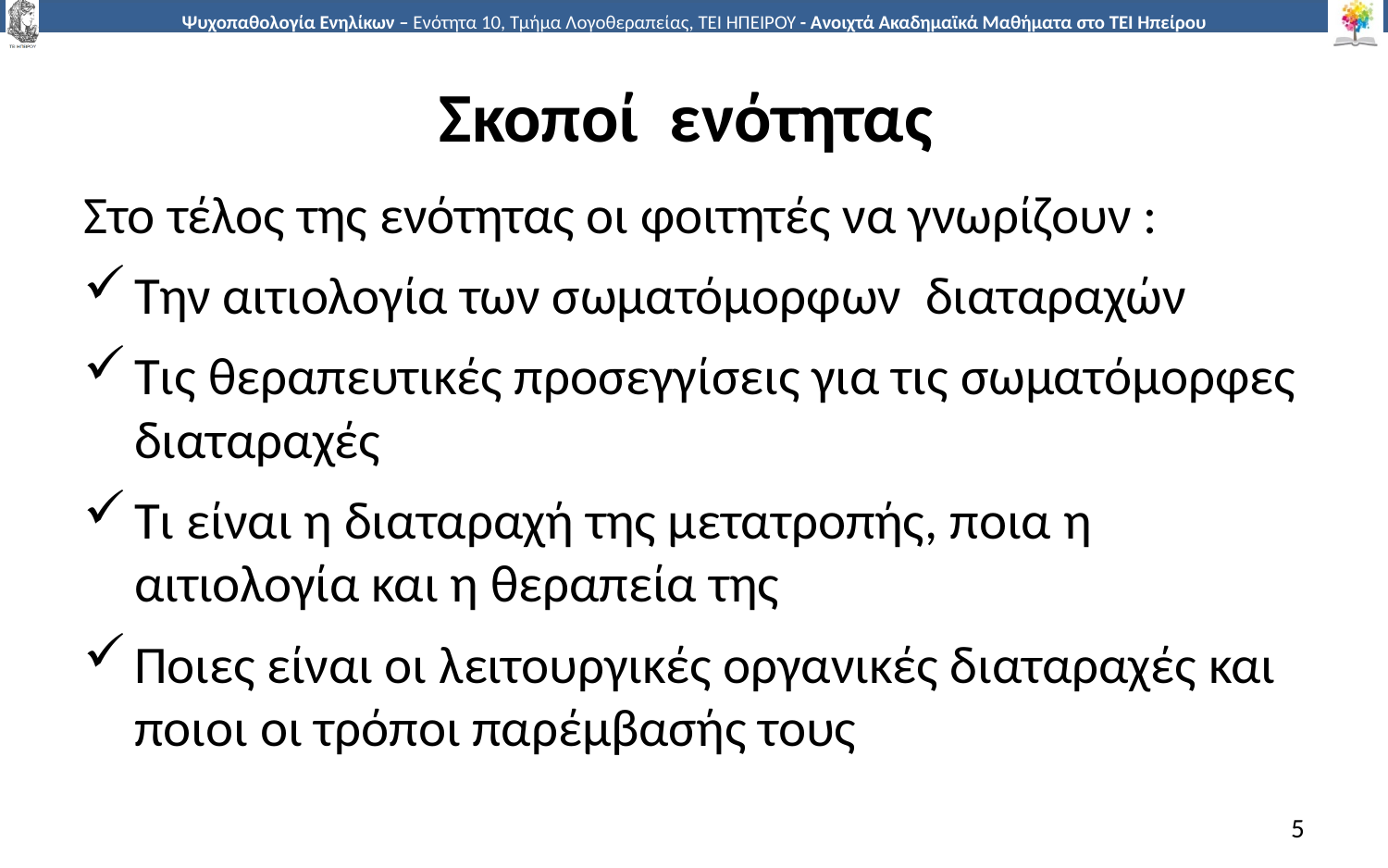

# Σκοποί  ενότητας
Στο τέλος της ενότητας οι φοιτητές να γνωρίζουν :
Την αιτιολογία των σωματόμορφων  διαταραχών
Τις θεραπευτικές προσεγγίσεις για τις σωματόμορφες διαταραχές
Τι είναι η διαταραχή της μετατροπής, ποια η αιτιολογία και η θεραπεία της
Ποιες είναι οι λειτουργικές οργανικές διαταραχές και ποιοι οι τρόποι παρέμβασής τους

5